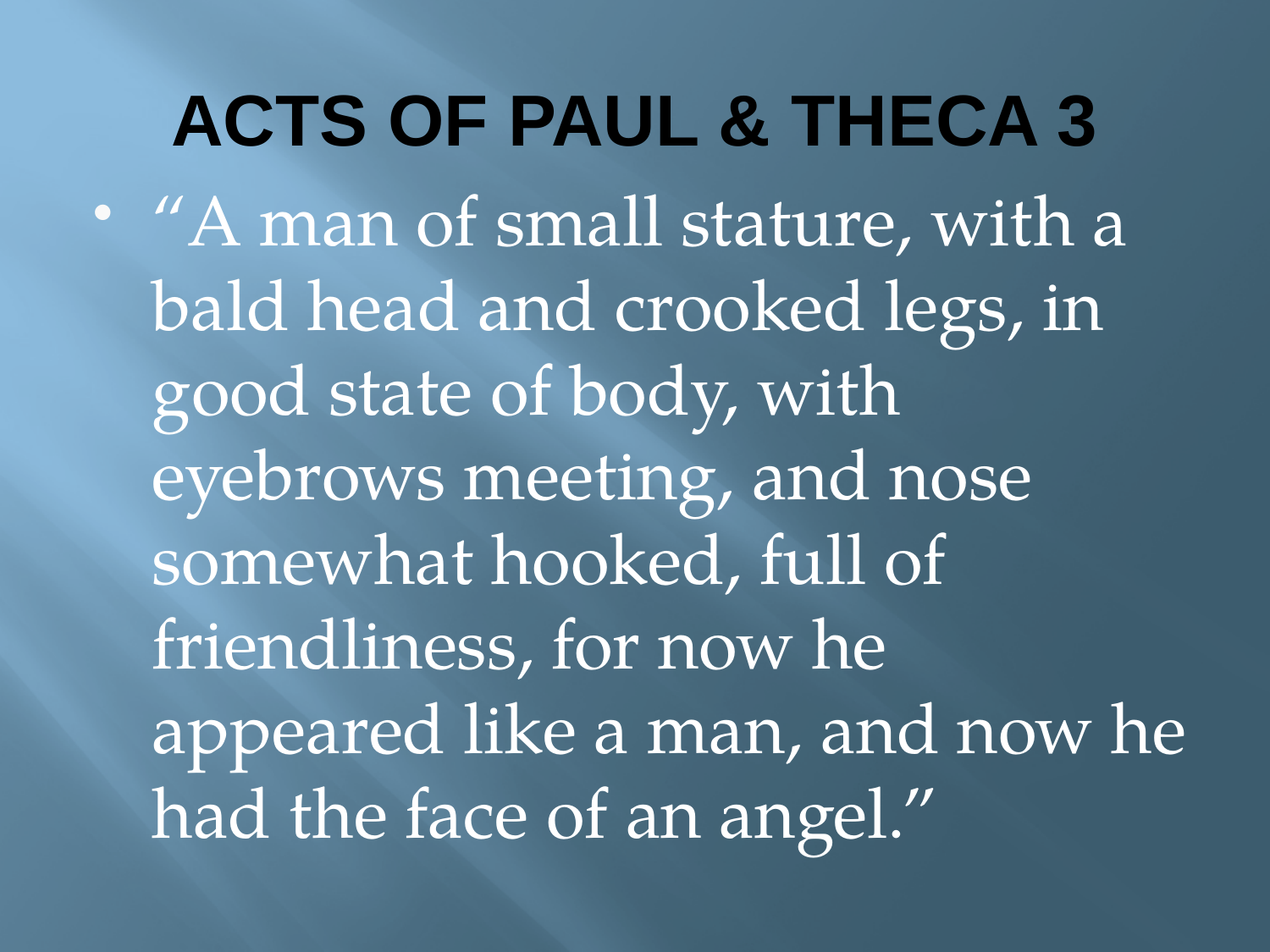

# ACTS OF PAUL & THECA 3
“A man of small stature, with a bald head and crooked legs, in good state of body, with eyebrows meeting, and nose somewhat hooked, full of friendliness, for now he appeared like a man, and now he had the face of an angel.”